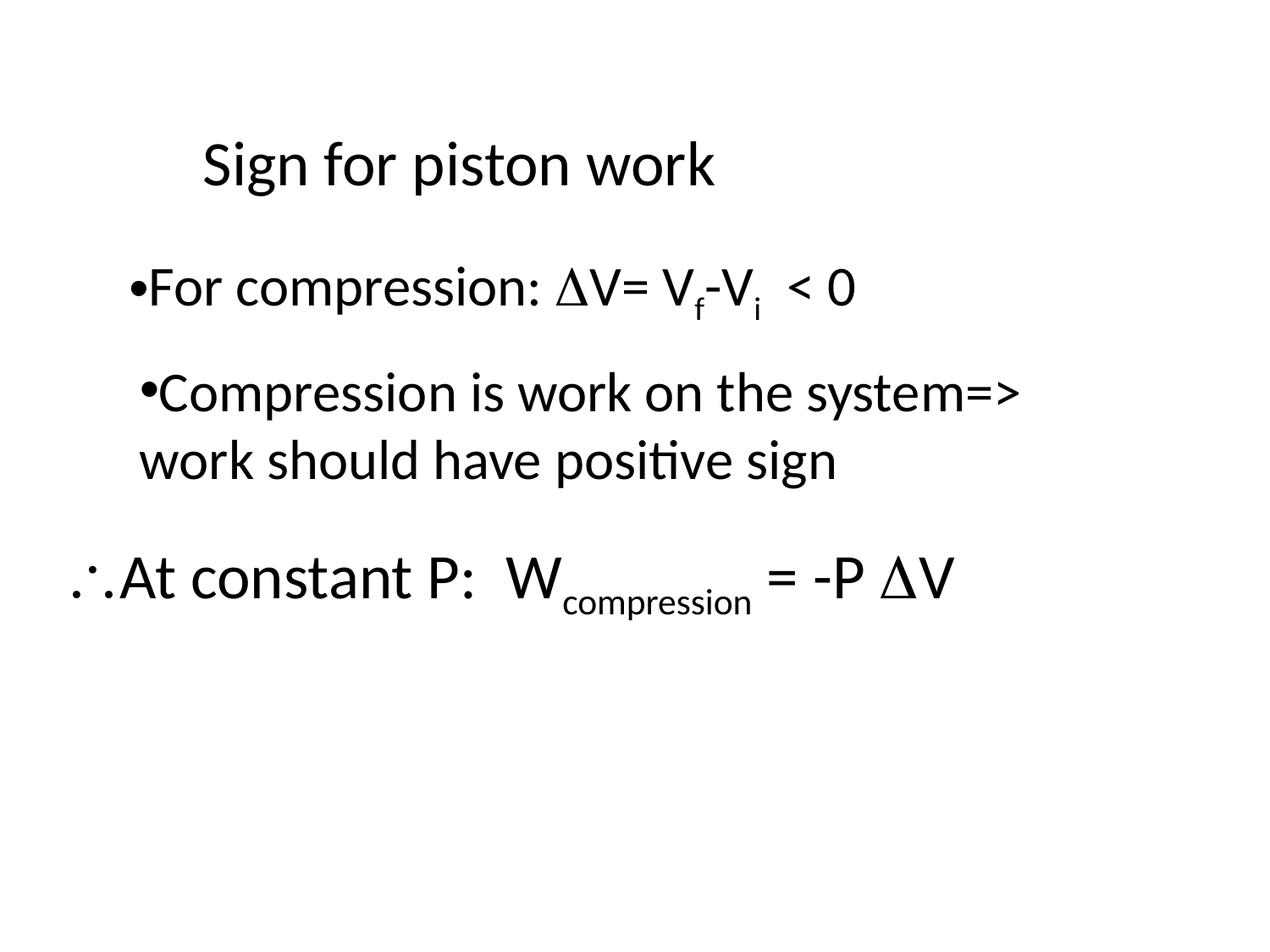

Sign for piston work
For compression: ΔV= Vf-Vi  < 0

Compression is work on the system=> work should have positive sign
∴At constant P:  Wcompression = -P ΔV